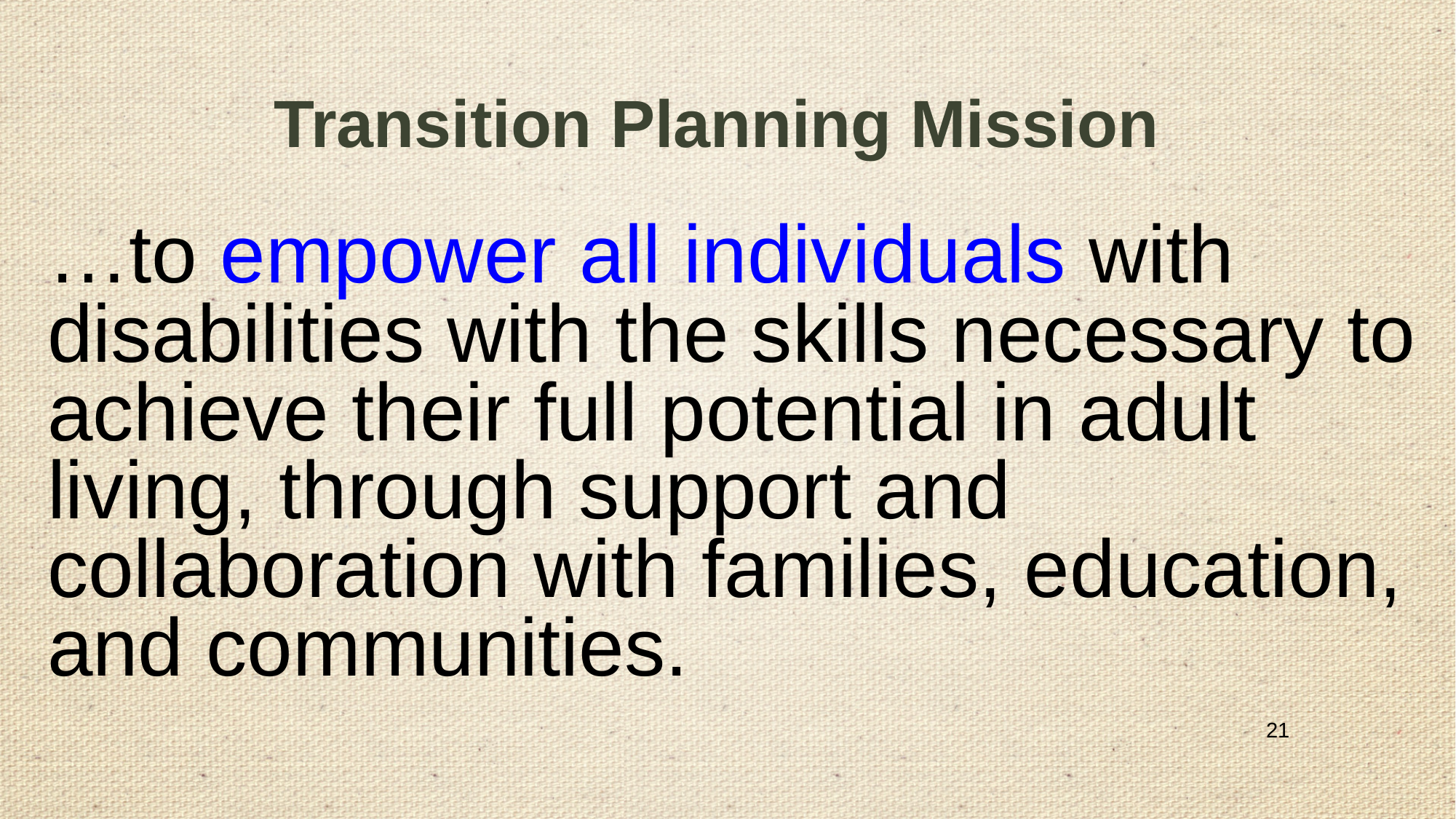

# Transition Planning Mission
…to empower all individuals with disabilities with the skills necessary to achieve their full potential in adult living, through support and collaboration with families, education, and communities.

21